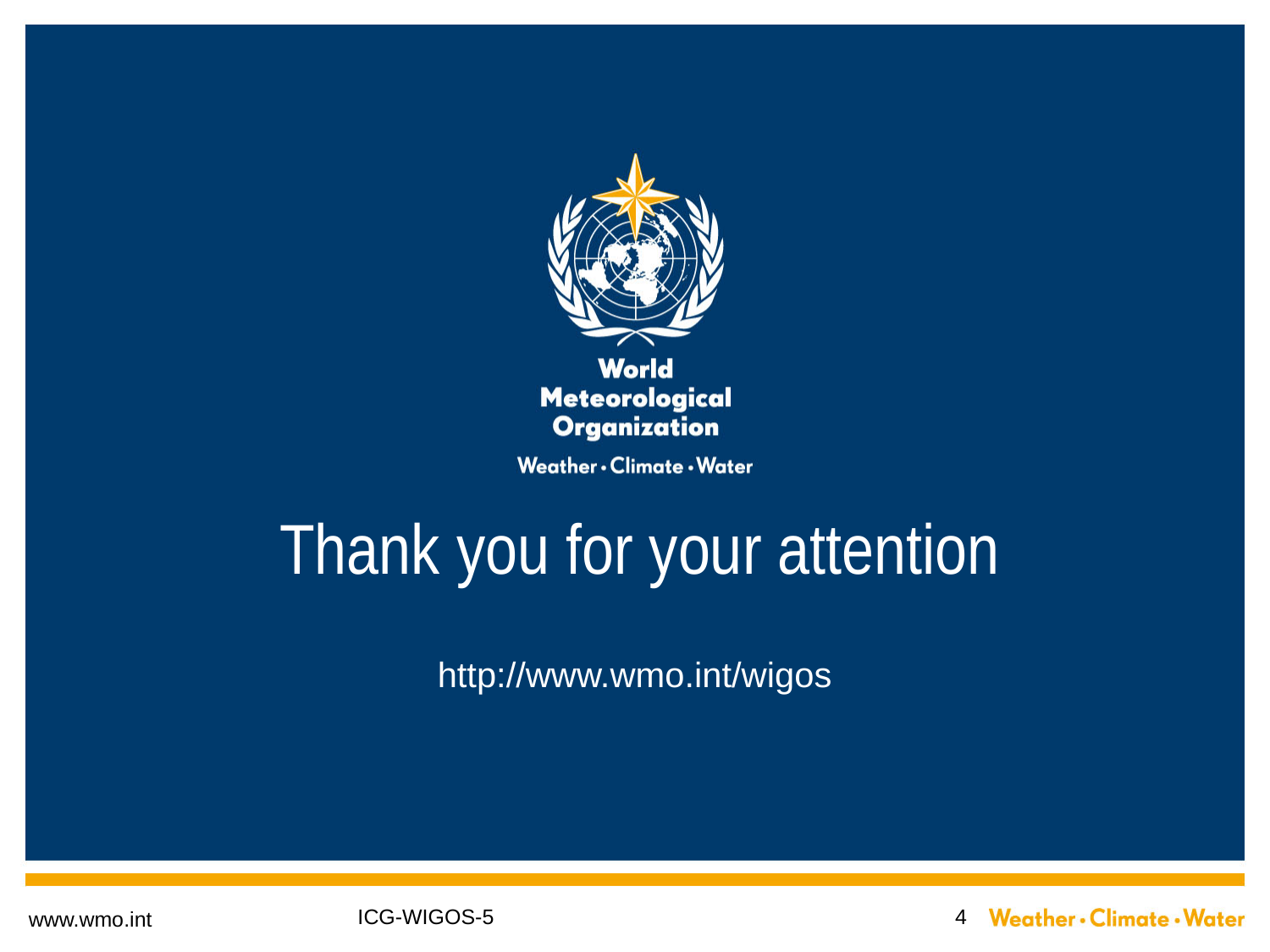

# Thank you for your attention
http://www.wmo.int/wigos
ICG-WIGOS-5
4